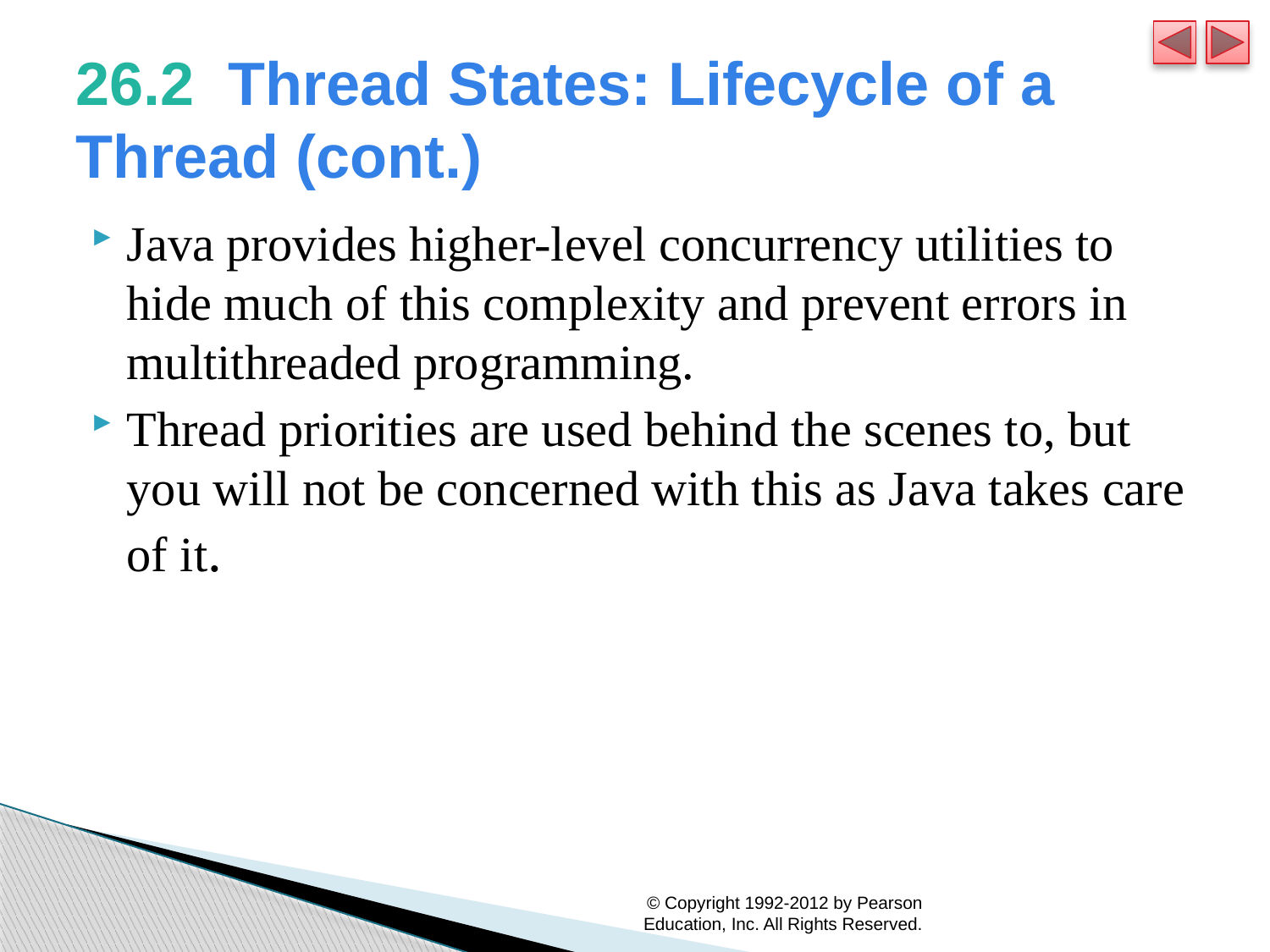

# 26.2  Thread States: Lifecycle of a Thread (cont.)
Java provides higher-level concurrency utilities to hide much of this complexity and prevent errors in multithreaded programming.
Thread priorities are used behind the scenes to, but you will not be concerned with this as Java takes care of it.

© Copyright 1992-2012 by Pearson Education, Inc. All Rights Reserved.